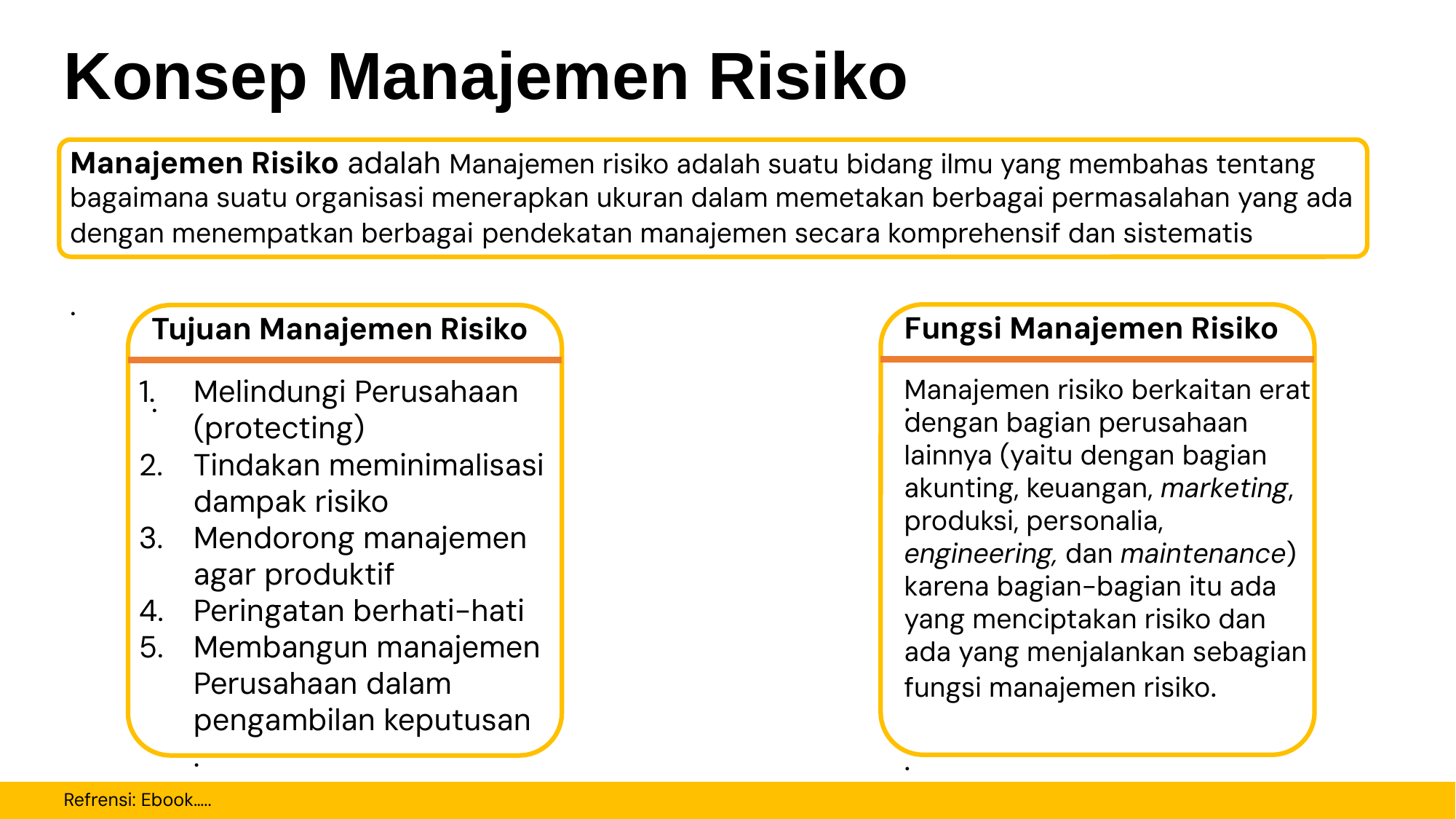

# Konsep Manajemen Risiko
Manajemen Risiko adalah Manajemen risiko adalah suatu bidang ilmu yang membahas tentang bagaimana suatu organisasi menerapkan ukuran dalam memetakan berbagai permasalahan yang ada dengan menempatkan berbagai pendekatan manajemen secara komprehensif dan sistematis
.

Fungsi Manajemen Risiko
.
Tujuan Manajemen Risiko
.

Melindungi Perusahaan (protecting)
Tindakan meminimalisasi dampak risiko
Mendorong manajemen agar produktif
Peringatan berhati-hati
Membangun manajemen Perusahaan dalam pengambilan keputusan
.
Manajemen risiko berkaitan erat dengan bagian perusahaan lainnya (yaitu dengan bagian akunting, keuangan, marketing, produksi, personalia, engineering, dan maintenance) karena bagian-bagian itu ada yang menciptakan risiko dan ada yang menjalankan sebagian fungsi manajemen risiko.
.
Refrensi: Ebook…..